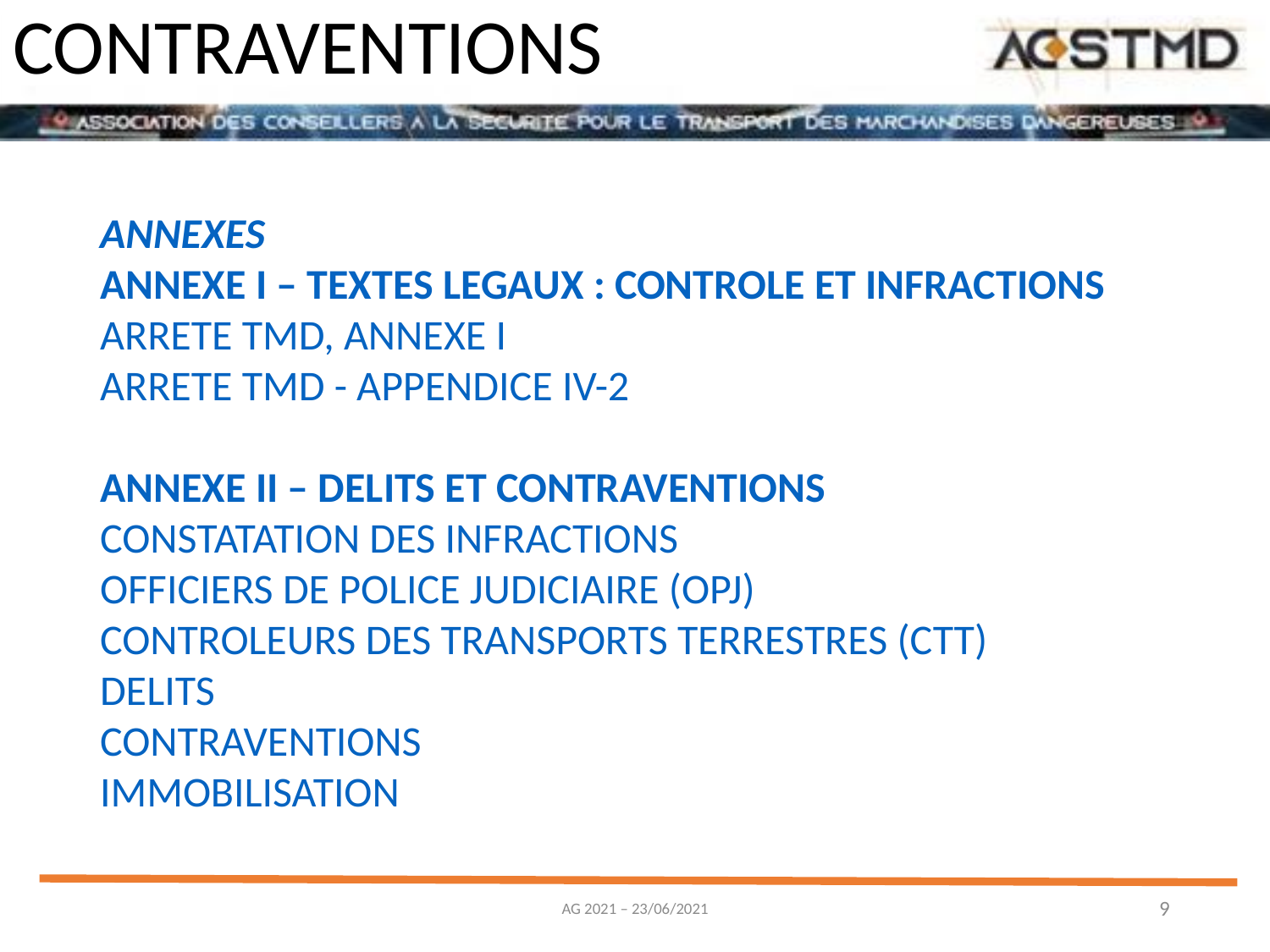

# CONTRAVENTIONS
ANNEXES
ANNEXE I – TEXTES LEGAUX : CONTROLE ET INFRACTIONS
ARRETE TMD, ANNEXE I
ARRETE TMD - APPENDICE IV-2

ANNEXE II – DELITS ET CONTRAVENTIONS
CONSTATATION DES INFRACTIONS
OFFICIERS DE POLICE JUDICIAIRE (OPJ)
CONTROLEURS DES TRANSPORTS TERRESTRES (CTT)
DELITS
CONTRAVENTIONS
IMMOBILISATION
AG 2021 – 23/06/2021
9